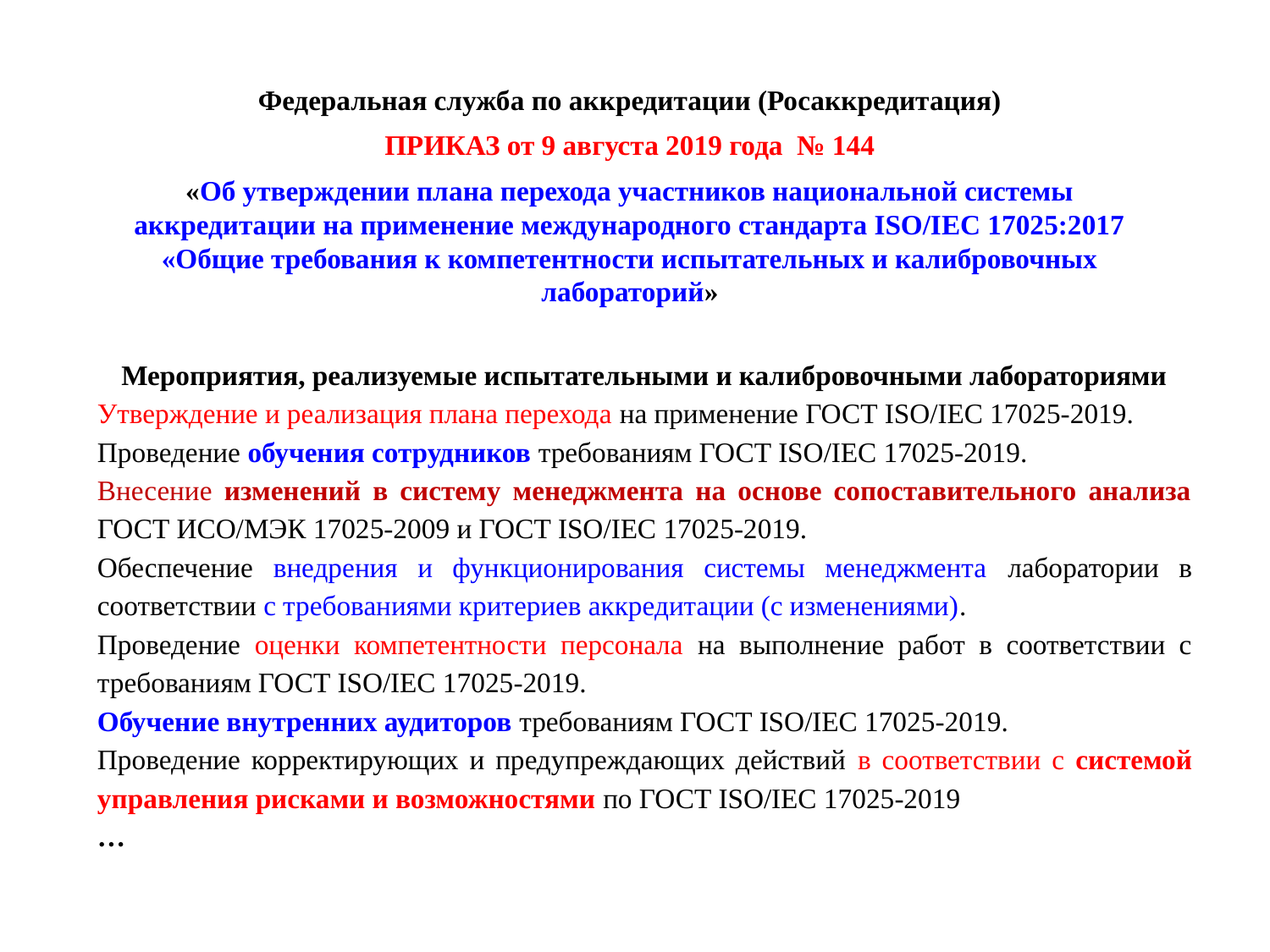

Федеральная служба по аккредитации (Росаккредитация)
ПРИКАЗ от 9 августа 2019 года  № 144
«Об утверждении плана перехода участников национальной системы аккредитации на применение международного стандарта ISO/IEC 17025:2017 «Общие требования к компетентности испытательных и калибровочных лабораторий»
Мероприятия, реализуемые испытательными и калибровочными лабораториями
Утверждение и реализация плана перехода на применение ГОСТ ISO/IEC 17025-2019.
Проведение обучения сотрудников требованиям ГОСТ ISO/IEC 17025-2019.
Внесение изменений в систему менеджмента на основе сопоставительного анализа ГОСТ ИСО/МЭК 17025-2009 и ГОСТ ISO/IEC 17025-2019.
Обеспечение внедрения и функционирования системы менеджмента лаборатории в соответствии с требованиями критериев аккредитации (с изменениями).
Проведение оценки компетентности персонала на выполнение работ в соответствии с требованиям ГОСТ ISO/IEC 17025-2019.
Обучение внутренних аудиторов требованиям ГОСТ ISO/IEC 17025-2019.
Проведение корректирующих и предупреждающих действий в соответствии с системой управления рисками и возможностями по ГОСТ ISO/IEC 17025-2019
…